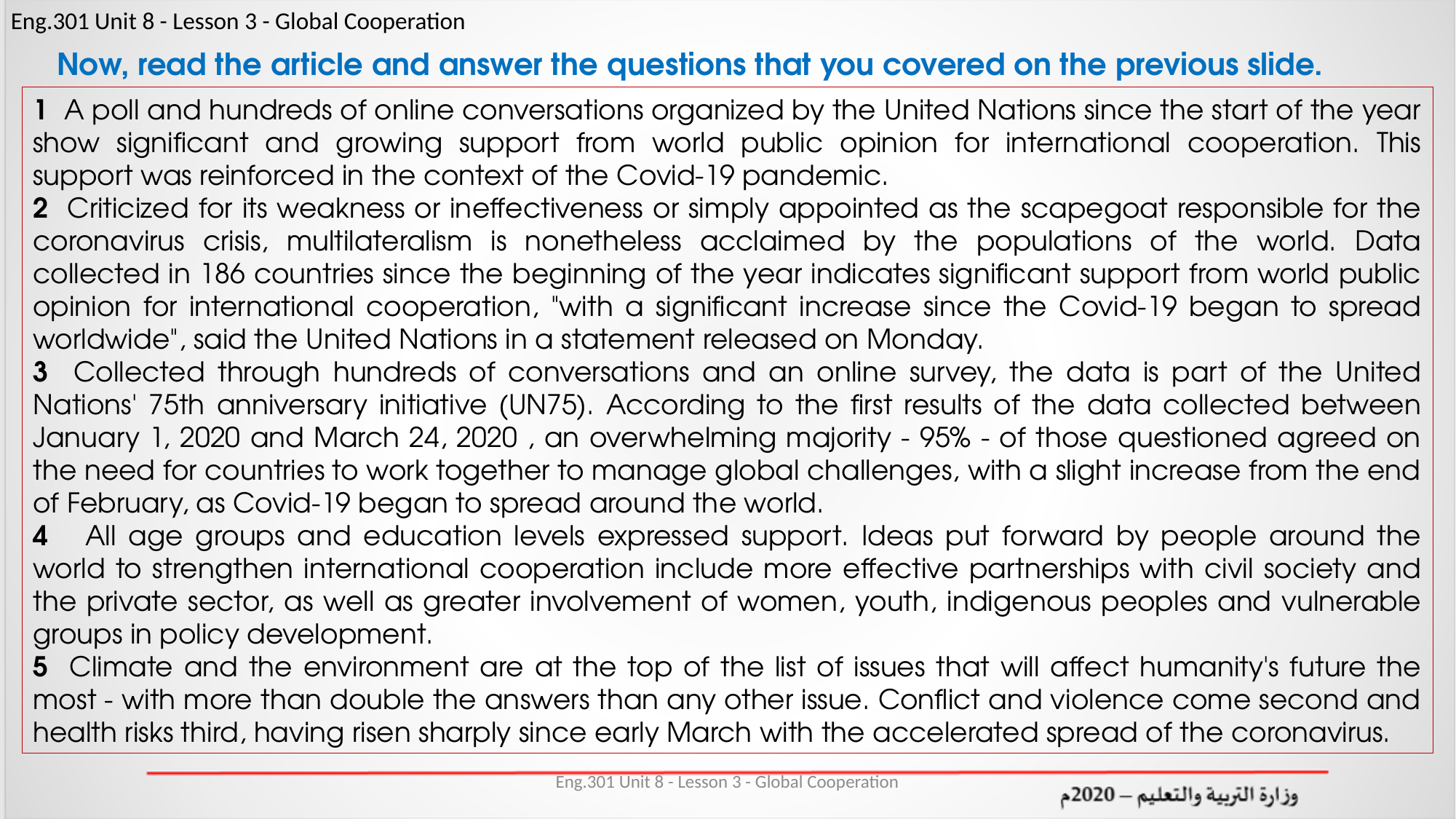

Now, read the article and answer the questions that you covered on the previous slide.
1  A poll and hundreds of online conversations organized by the United Nations since the start of the year show significant and growing support from world public opinion for international cooperation. This support was reinforced in the context of the Covid-19 pandemic.
2  Criticized for its weakness or ineffectiveness or simply appointed as the scapegoat responsible for the coronavirus crisis, multilateralism is nonetheless acclaimed by the populations of the world. Data collected in 186 countries since the beginning of the year indicates significant support from world public opinion for international cooperation, "with a significant increase since the Covid-19 began to spread worldwide", said the United Nations in a statement released on Monday.
3  Collected through hundreds of conversations and an online survey, the data is part of the United Nations' 75th anniversary initiative (UN75). According to the first results of the data collected between January 1, 2020 and March 24, 2020 , an overwhelming majority - 95% - of those questioned agreed on the need for countries to work together to manage global challenges, with a slight increase from the end of February, as Covid-19 began to spread around the world.
4   All age groups and education levels expressed support. Ideas put forward by people around the world to strengthen international cooperation include more effective partnerships with civil society and the private sector, as well as greater involvement of women, youth, indigenous peoples and vulnerable groups in policy development.
5  Climate and the environment are at the top of the list of issues that will affect humanity's future the most - with more than double the answers than any other issue. Conflict and violence come second and health risks third, having risen sharply since early March with the accelerated spread of the coronavirus.
Eng.301 Unit 8 - Lesson 3 - Global Cooperation